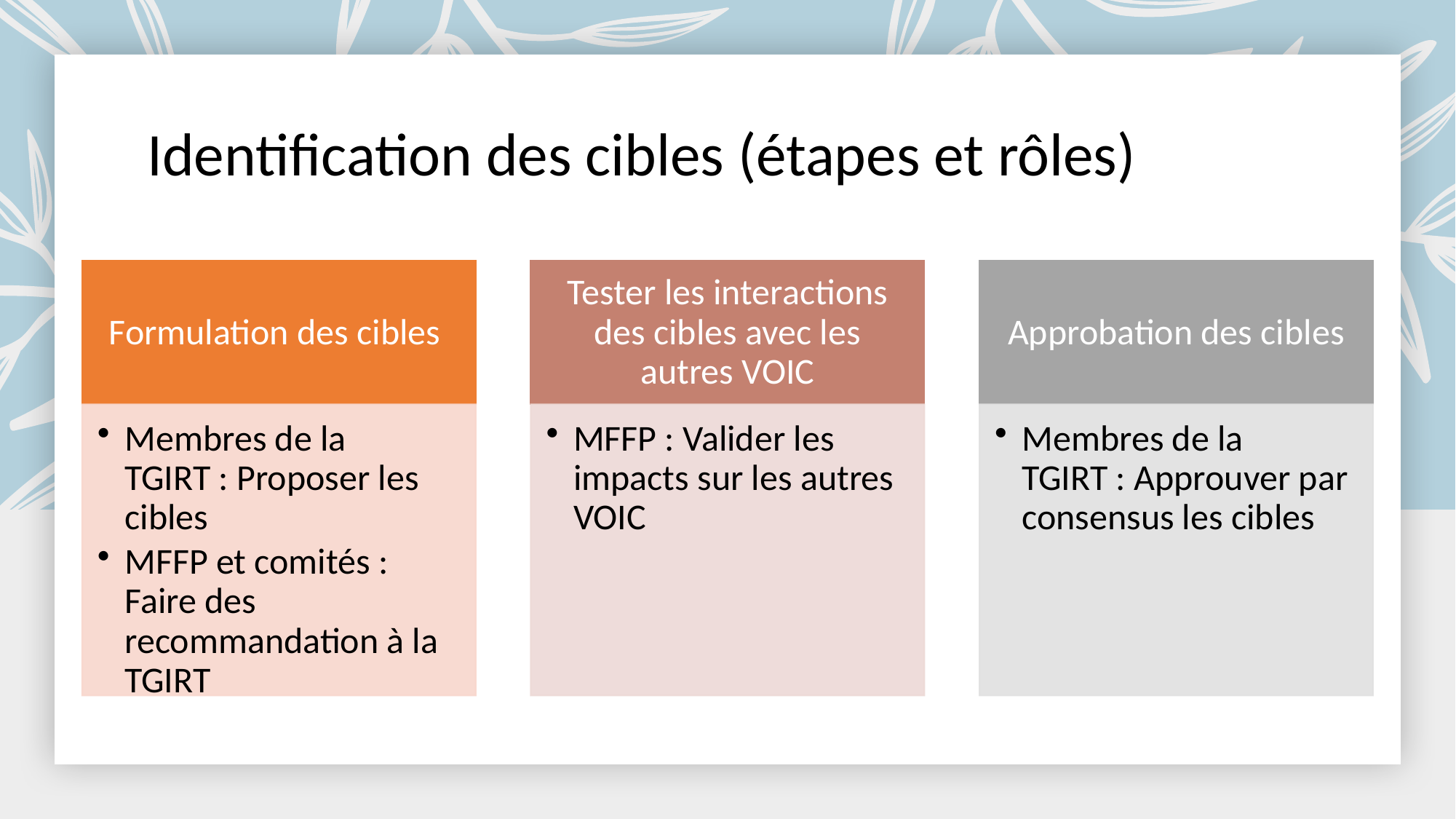

# Identification des cibles (étapes et rôles)
Formulation des cibles
Membres de la TGIRT : Proposer les cibles
MFFP et comités : Faire des recommandation à la TGIRT
Tester les interactions des cibles avec les autres VOIC
MFFP : Valider les impacts sur les autres VOIC
Approbation des cibles
Membres de la TGIRT : Approuver par consensus les cibles